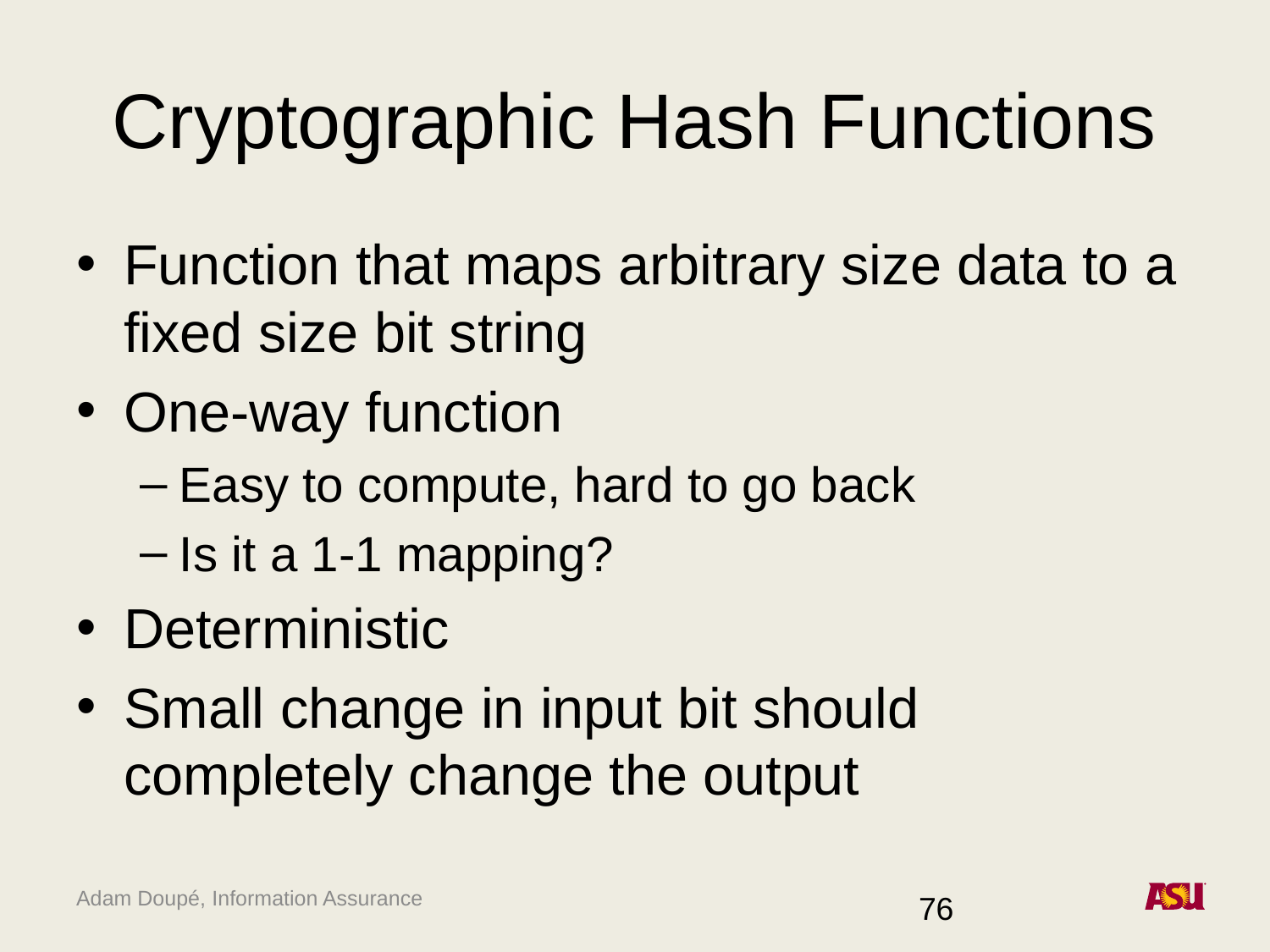

# Cryptographic Hash Functions
Function that maps arbitrary size data to a fixed size bit string
One-way function
Easy to compute, hard to go back
Is it a 1-1 mapping?
Deterministic
Small change in input bit should completely change the output

76